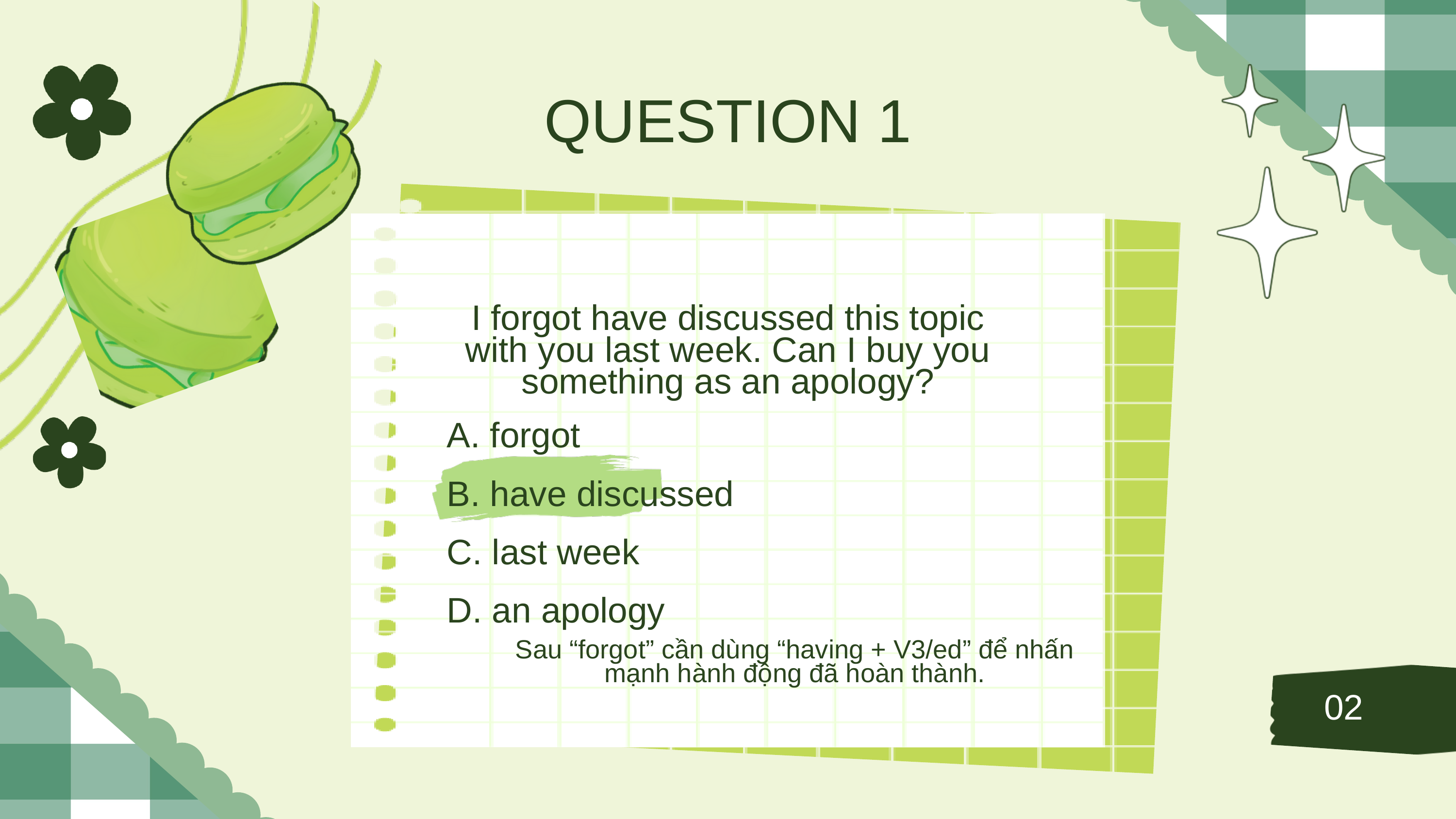

QUESTION 1

I forgot have discussed this topic with you last week. Can I buy you something as an apology?

A. forgot
B. have discussed
C. last week
D. an apology

Sau “forgot” cần dùng “having + V3/ed” để nhấn mạnh hành động đã hoàn thành.

02